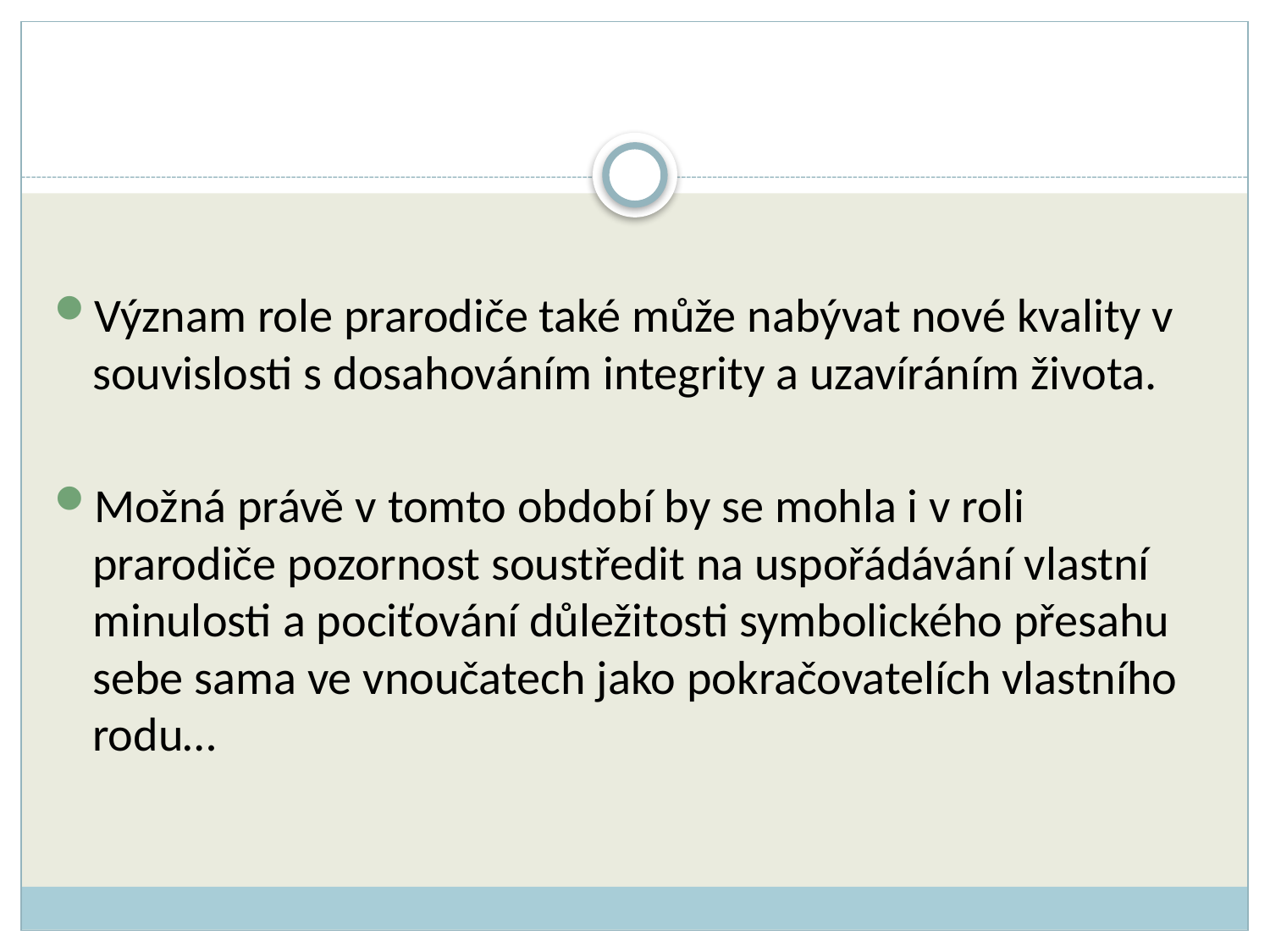

Význam role prarodiče také může nabývat nové kvality v souvislosti s dosahováním integrity a uzavíráním života.

Možná právě v tomto období by se mohla i v roli prarodiče pozornost soustředit na uspořádávání vlastní minulosti a pociťování důležitosti symbolického přesahu sebe sama ve vnoučatech jako pokračovatelích vlastního rodu…